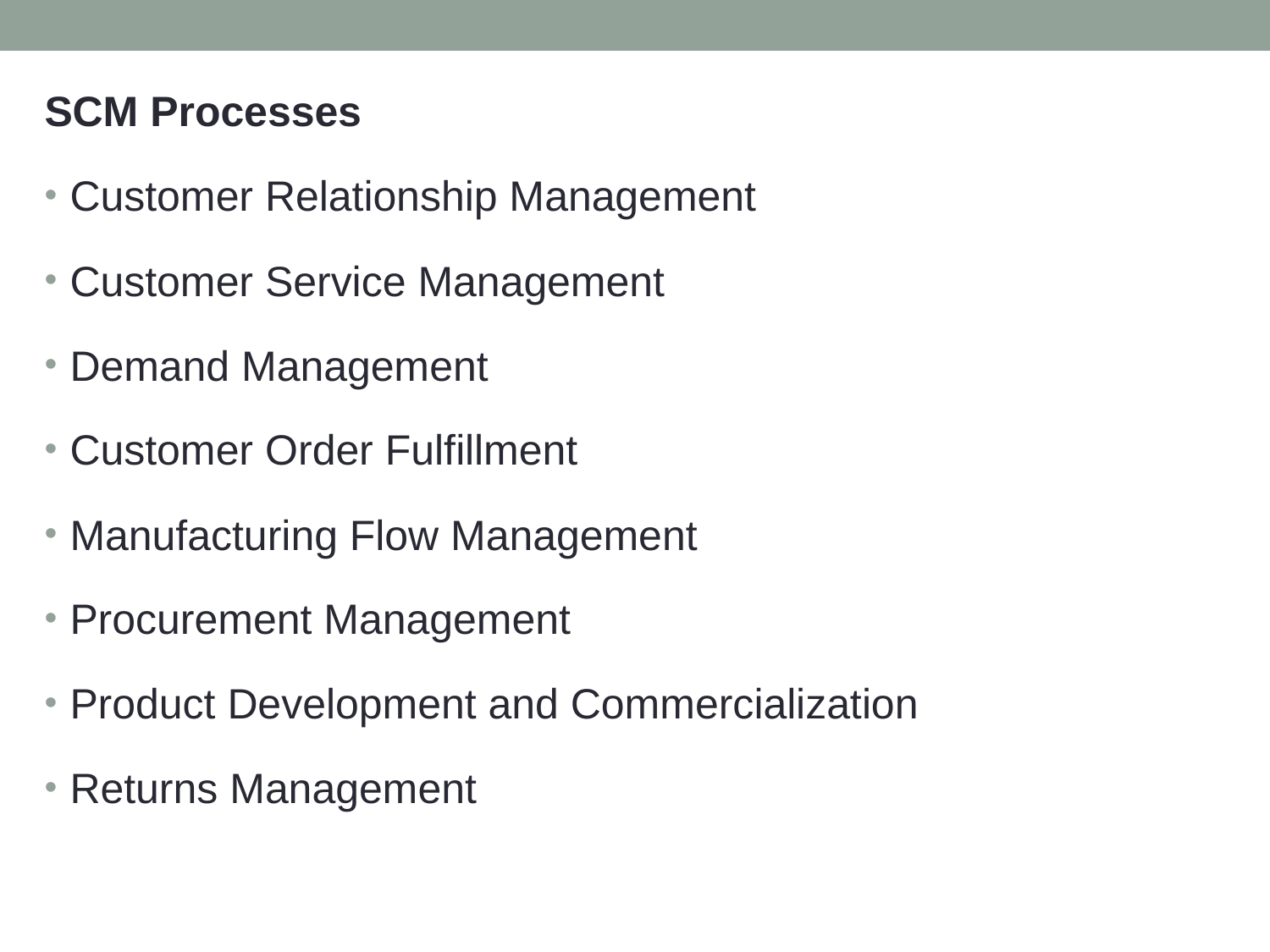

SCM Processes
Customer Relationship Management
Customer Service Management
Demand Management
Customer Order Fulfillment
Manufacturing Flow Management
Procurement Management
Product Development and Commercialization
Returns Management